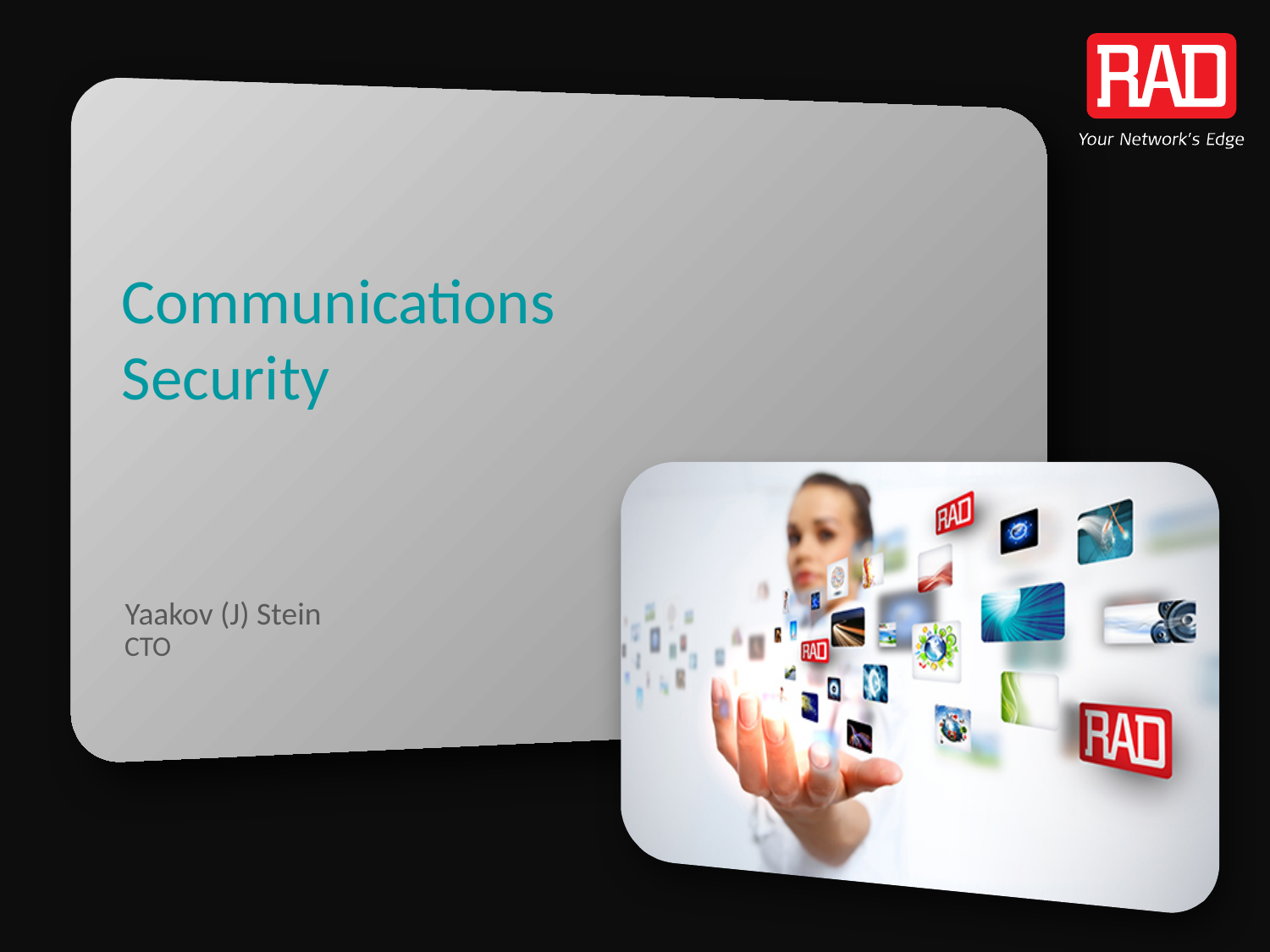

# Communications Security
Yaakov (J) Stein
CTO